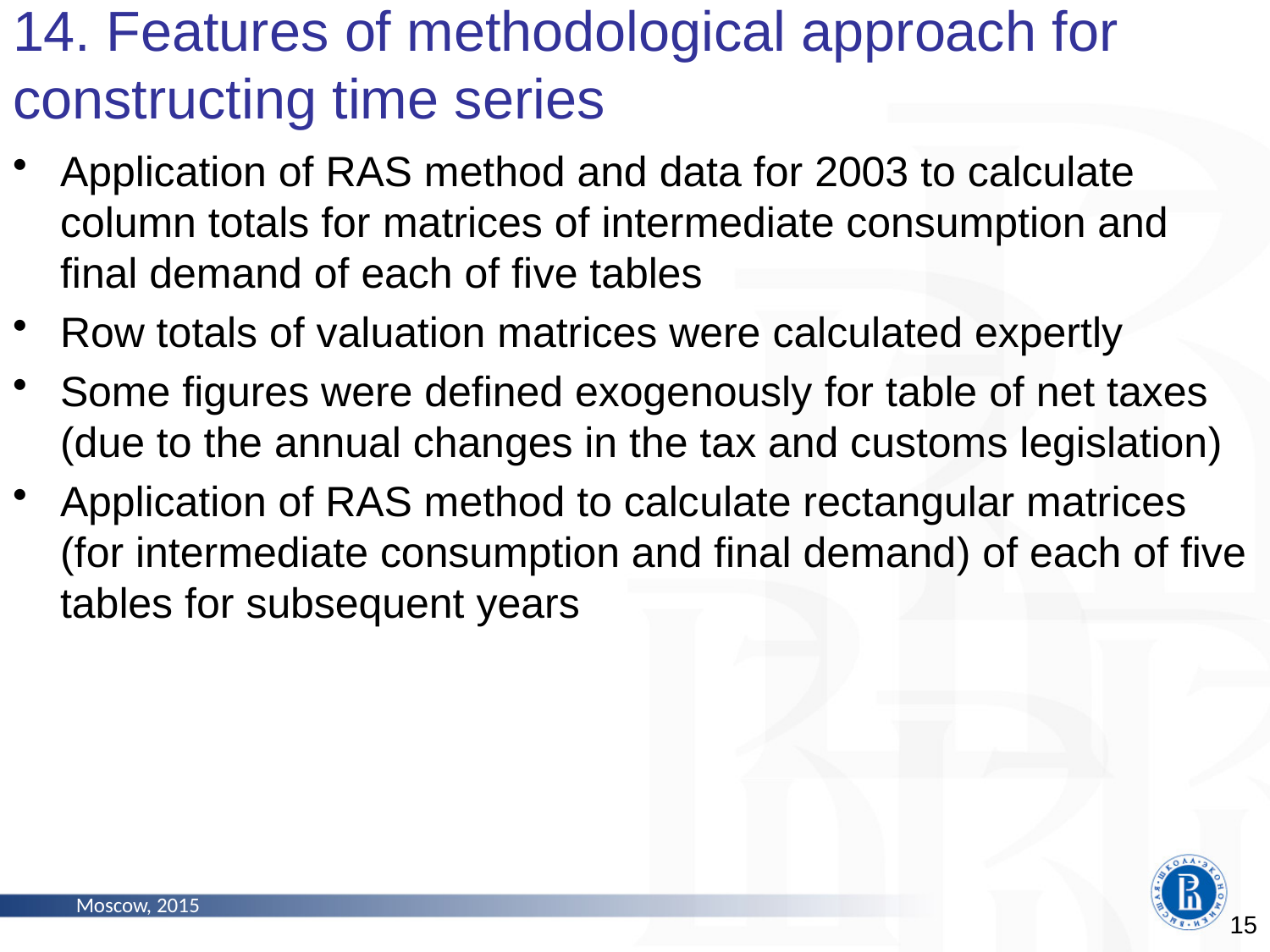

14. Features of methodological approach for constructing time series
Application of RAS method and data for 2003 to calculate column totals for matrices of intermediate consumption and final demand of each of five tables
Row totals of valuation matrices were calculated expertly
Some figures were defined exogenously for table of net taxes (due to the annual changes in the tax and customs legislation)
Application of RAS method to calculate rectangular matrices (for intermediate consumption and final demand) of each of five tables for subsequent years

Moscow, 2015
15